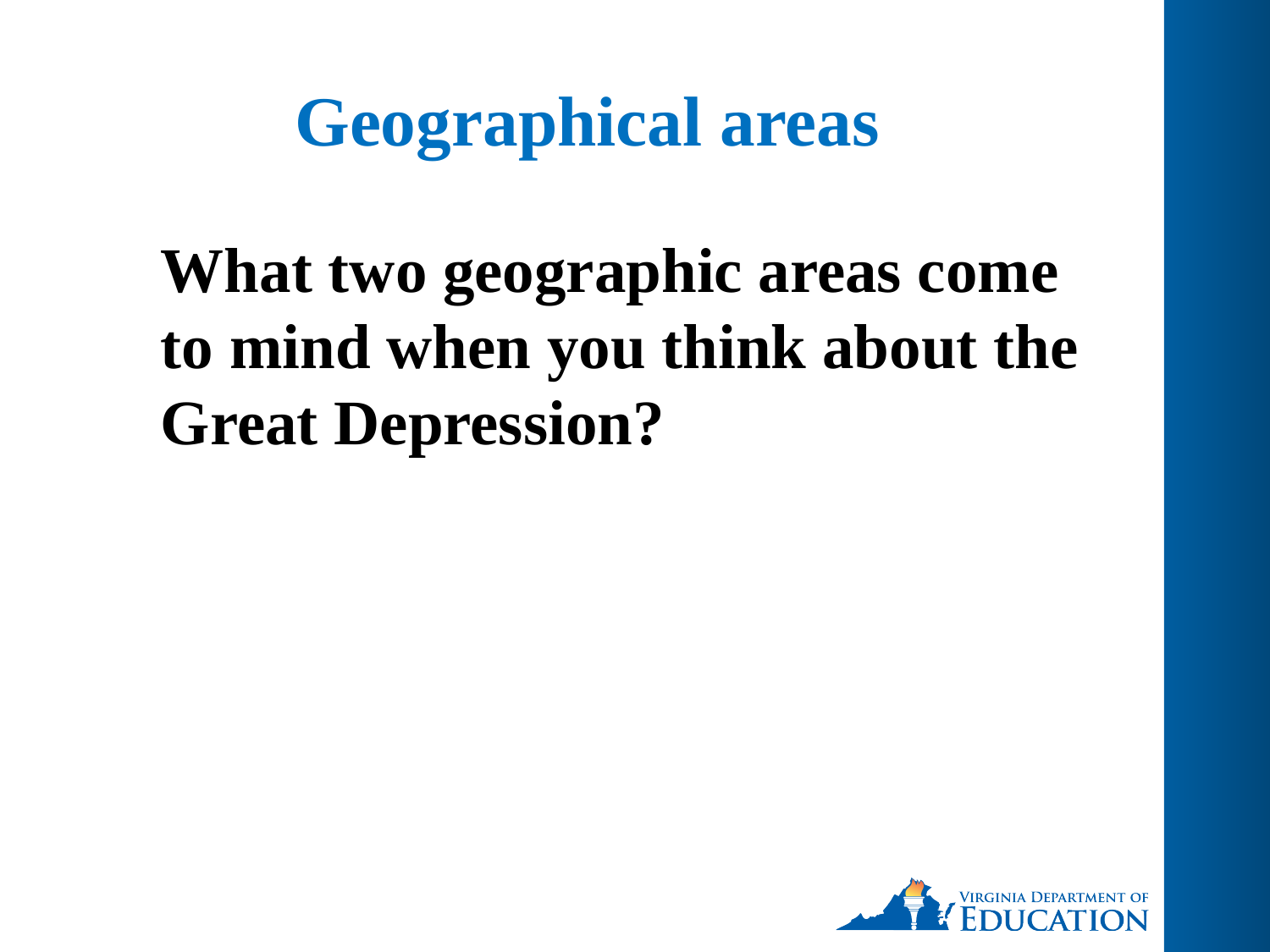

# Geographical areas
What two geographic areas come to mind when you think about the Great Depression?